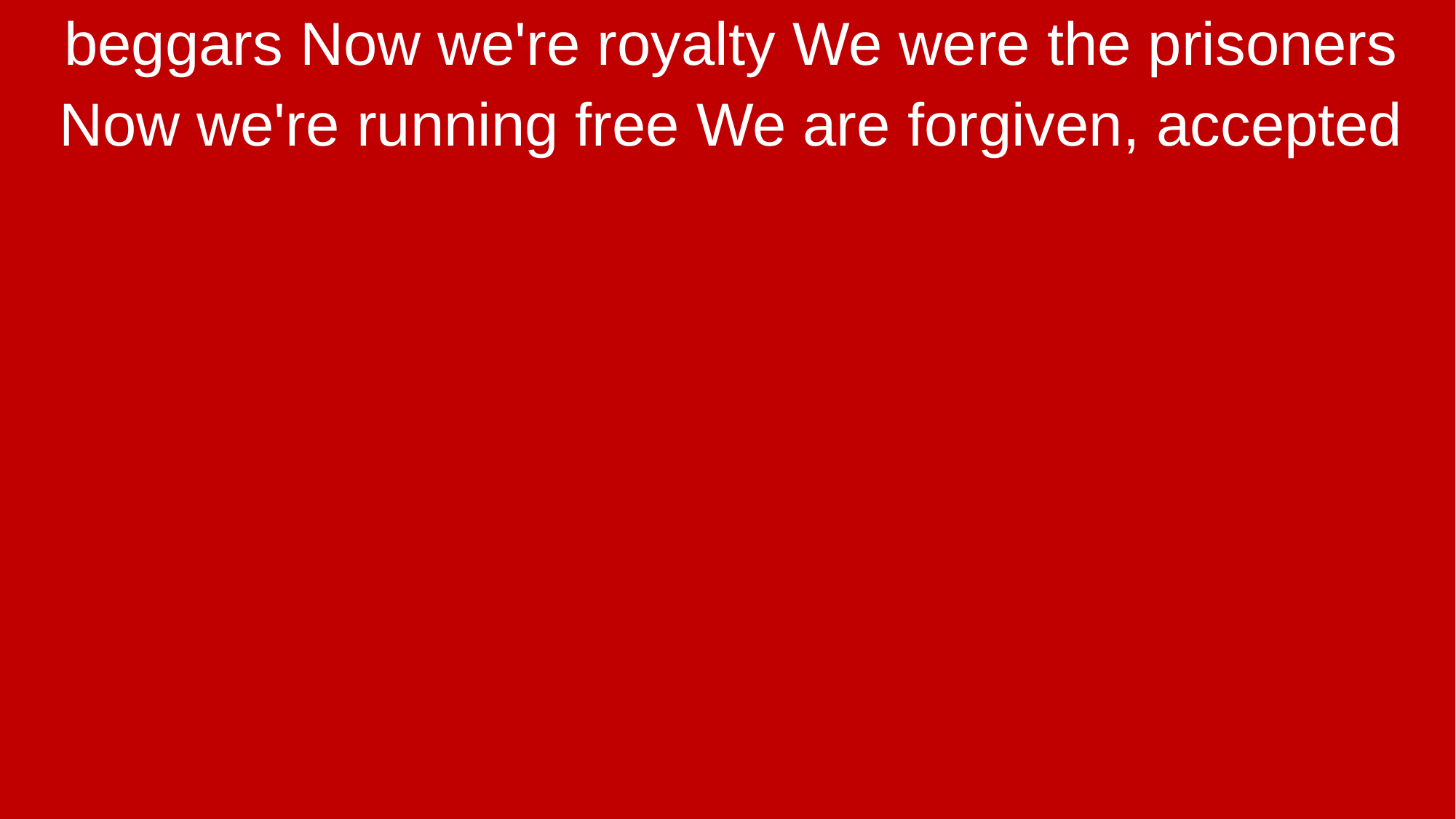

beggars Now we're royalty We were the prisoners
Now we're running free We are forgiven, accepted